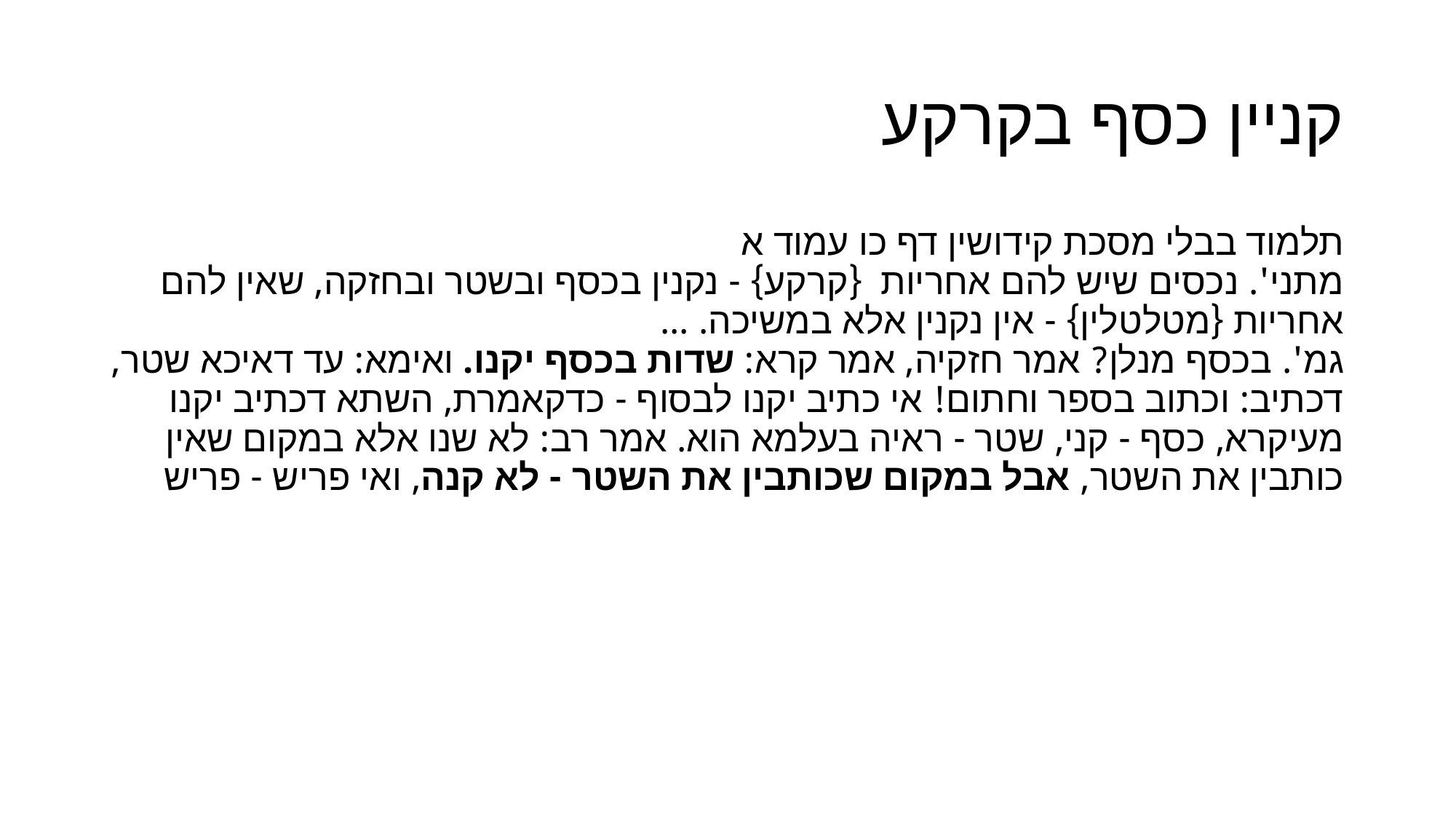

# קניין כסף בקרקע
תלמוד בבלי מסכת קידושין דף כו עמוד א
מתני'. נכסים שיש להם אחריות  {קרקע} - נקנין בכסף ובשטר ובחזקה, שאין להם אחריות {מטלטלין} - אין נקנין אלא במשיכה. ...
גמ'. בכסף מנלן? אמר חזקיה, אמר קרא: שדות בכסף יקנו. ואימא: עד דאיכא שטר, דכתיב: וכתוב בספר וחתום! אי כתיב יקנו לבסוף - כדקאמרת, השתא דכתיב יקנו מעיקרא, כסף - קני, שטר - ראיה בעלמא הוא. אמר רב: לא שנו אלא במקום שאין כותבין את השטר, אבל במקום שכותבין את השטר - לא קנה, ואי פריש - פריש